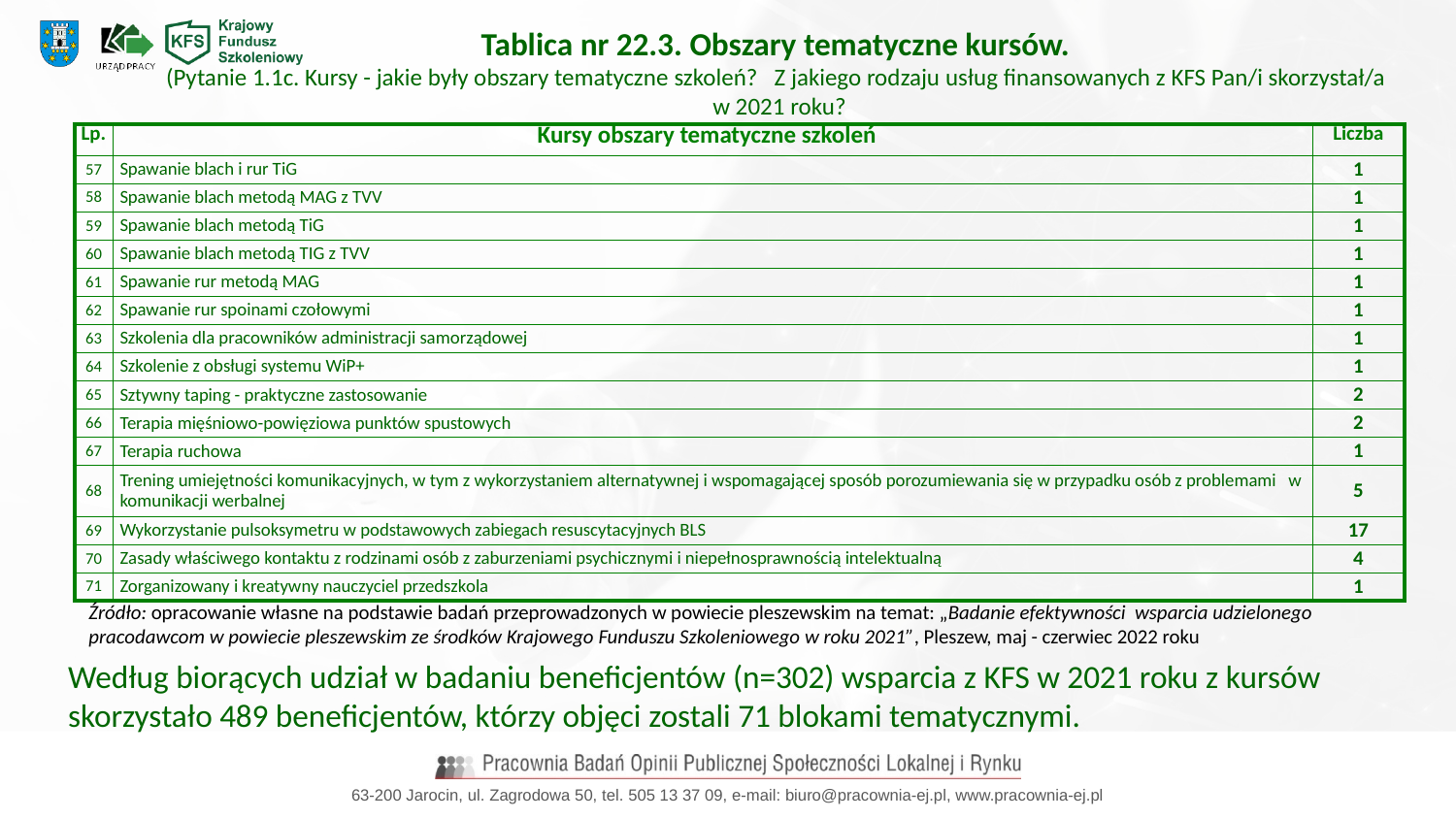

Tablica nr 22.3. Obszary tematyczne kursów.
(Pytanie 1.1c. Kursy - jakie były obszary tematyczne szkoleń?   Z jakiego rodzaju usług finansowanych z KFS Pan/i skorzystał/a
w 2021 roku?
| Lp. | Kursy obszary tematyczne szkoleń | Liczba |
| --- | --- | --- |
| 57 | Spawanie blach i rur TiG | 1 |
| 58 | Spawanie blach metodą MAG z TVV | 1 |
| 59 | Spawanie blach metodą TiG | 1 |
| 60 | Spawanie blach metodą TIG z TVV | 1 |
| 61 | Spawanie rur metodą MAG | 1 |
| 62 | Spawanie rur spoinami czołowymi | 1 |
| 63 | Szkolenia dla pracowników administracji samorządowej | 1 |
| 64 | Szkolenie z obsługi systemu WiP+ | 1 |
| 65 | Sztywny taping - praktyczne zastosowanie | 2 |
| 66 | Terapia mięśniowo-powięziowa punktów spustowych | 2 |
| 67 | Terapia ruchowa | 1 |
| 68 | Trening umiejętności komunikacyjnych, w tym z wykorzystaniem alternatywnej i wspomagającej sposób porozumiewania się w przypadku osób z problemami w komunikacji werbalnej | 5 |
| 69 | Wykorzystanie pulsoksymetru w podstawowych zabiegach resuscytacyjnych BLS | 17 |
| 70 | Zasady właściwego kontaktu z rodzinami osób z zaburzeniami psychicznymi i niepełnosprawnością intelektualną | 4 |
| 71 | Zorganizowany i kreatywny nauczyciel przedszkola | 1 |
Źródło: opracowanie własne na podstawie badań przeprowadzonych w powiecie pleszewskim na temat: „Badanie efektywności  wsparcia udzielonego pracodawcom w powiecie pleszewskim ze środków Krajowego Funduszu Szkoleniowego w roku 2021”, Pleszew, maj - czerwiec 2022 roku
Według biorących udział w badaniu beneficjentów (n=302) wsparcia z KFS w 2021 roku z kursów skorzystało 489 beneficjentów, którzy objęci zostali 71 blokami tematycznymi.